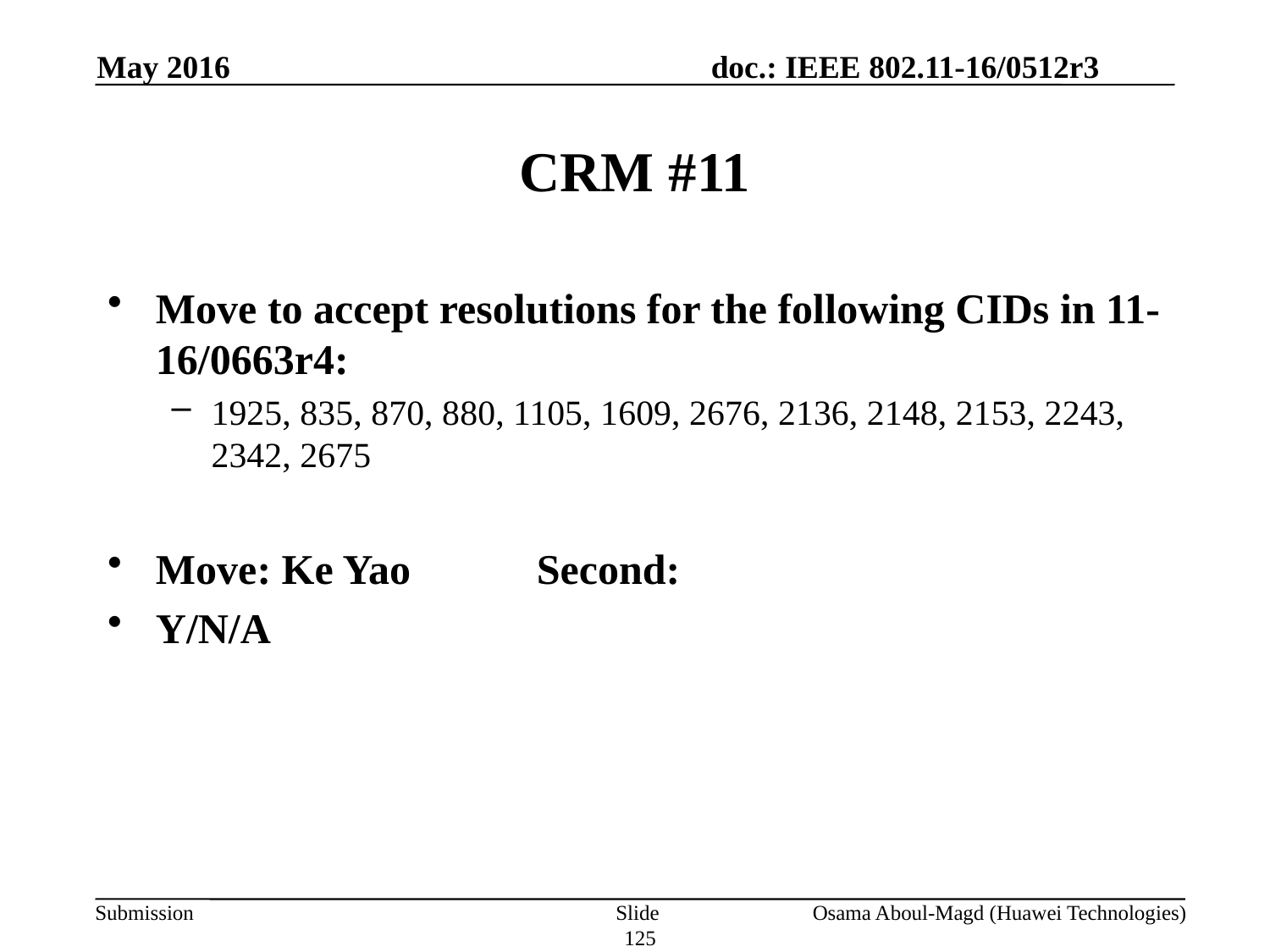

May 2016
# CRM #11
Move to accept resolutions for the following CIDs in 11-16/0663r4:
1925, 835, 870, 880, 1105, 1609, 2676, 2136, 2148, 2153, 2243, 2342, 2675

Move: Ke Yao	Second:
Y/N/A
Slide 125
Osama Aboul-Magd (Huawei Technologies)